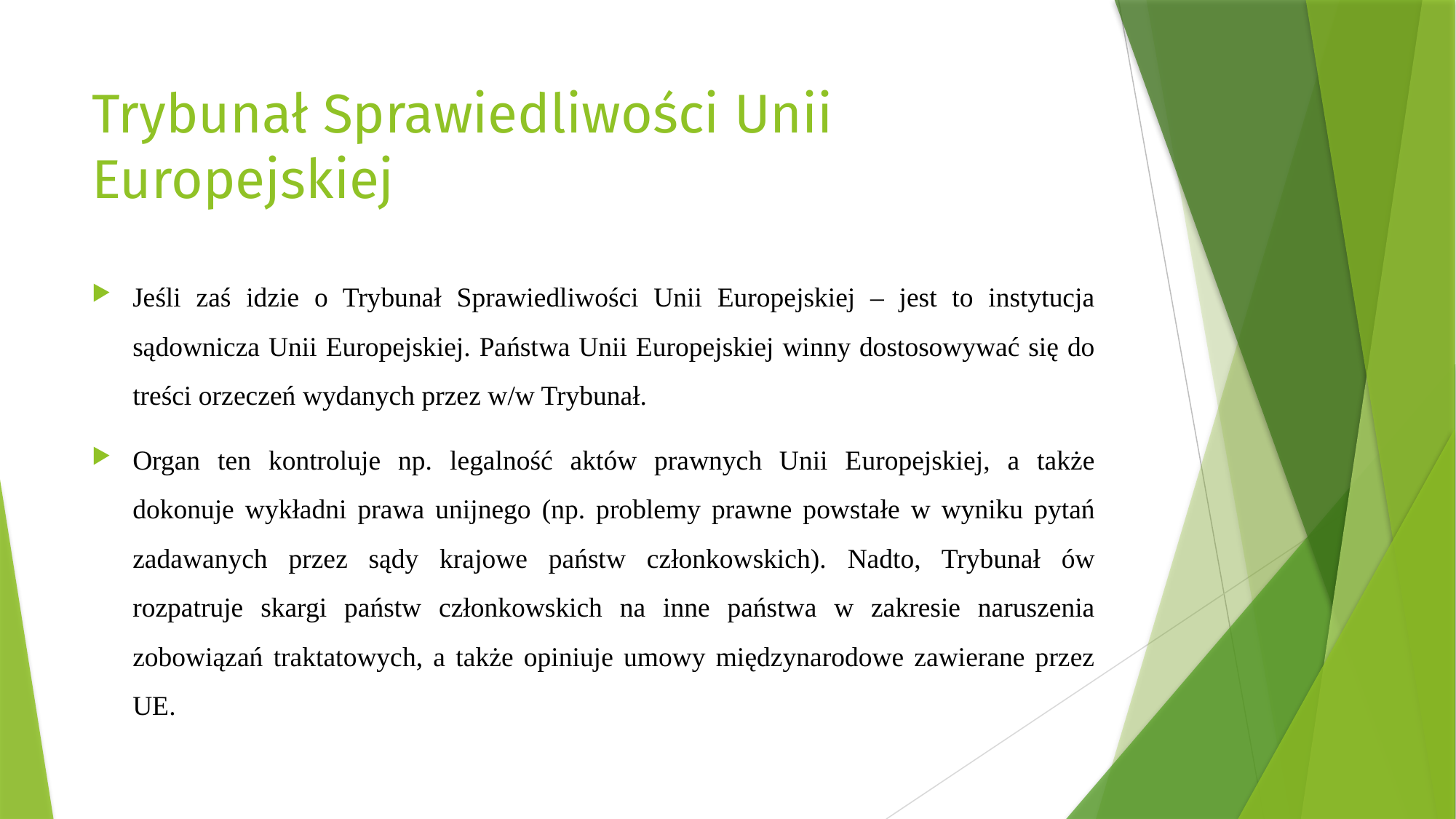

# Trybunał Sprawiedliwości Unii Europejskiej
Jeśli zaś idzie o Trybunał Sprawiedliwości Unii Europejskiej – jest to instytucja sądownicza Unii Europejskiej. Państwa Unii Europejskiej winny dostosowywać się do treści orzeczeń wydanych przez w/w Trybunał.
Organ ten kontroluje np. legalność aktów prawnych Unii Europejskiej, a także dokonuje wykładni prawa unijnego (np. problemy prawne powstałe w wyniku pytań zadawanych przez sądy krajowe państw członkowskich). Nadto, Trybunał ów rozpatruje skargi państw członkowskich na inne państwa w zakresie naruszenia zobowiązań traktatowych, a także opiniuje umowy międzynarodowe zawierane przez UE.